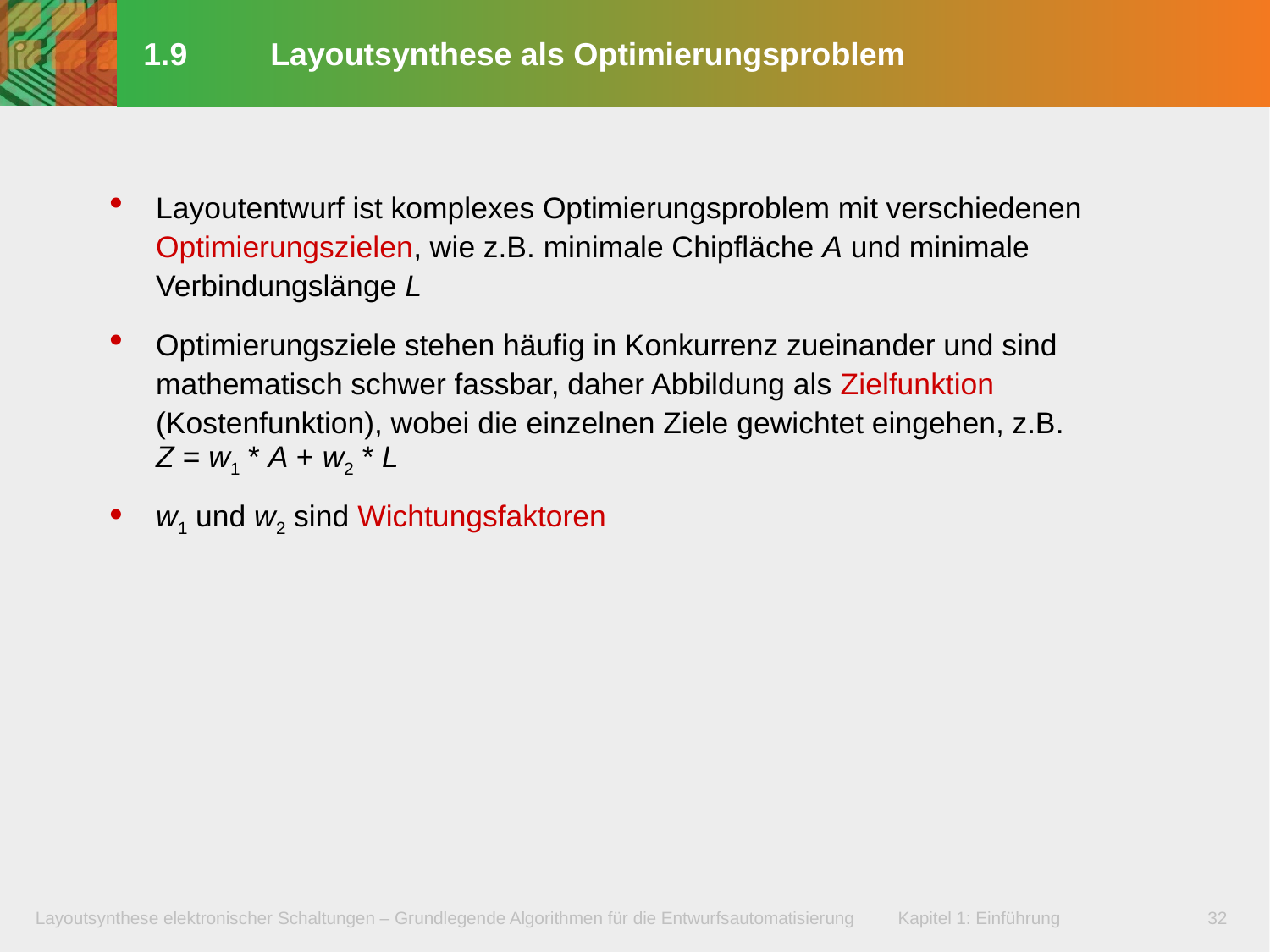

# 1.9	Layoutsynthese als Optimierungsproblem
Layoutentwurf ist komplexes Optimierungsproblem mit verschiedenen Optimierungszielen, wie z.B. minimale Chipfläche A und minimale Verbindungslänge L
Optimierungsziele stehen häufig in Konkurrenz zueinander und sind mathematisch schwer fassbar, daher Abbildung als Zielfunktion (Kostenfunktion), wobei die einzelnen Ziele gewichtet eingehen, z.B.
Z = w1 * A + w2 * L
w1 und w2 sind Wichtungsfaktoren